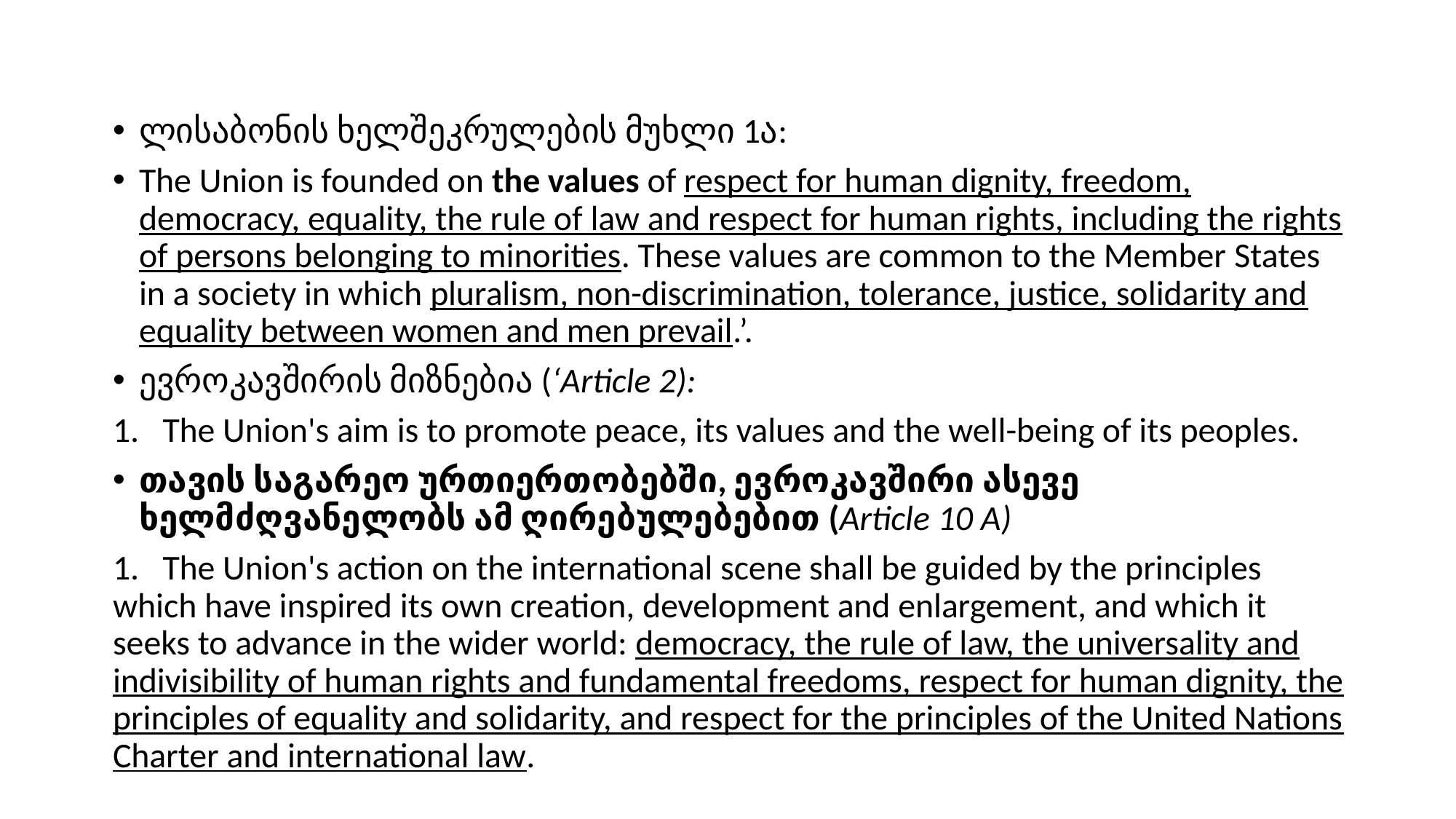

ლისაბონის ხელშეკრულების მუხლი 1ა:
The Union is founded on the values of respect for human dignity, freedom, democracy, equality, the rule of law and respect for human rights, including the rights of persons belonging to minorities. These values are common to the Member States in a society in which pluralism, non-discrimination, tolerance, justice, solidarity and equality between women and men prevail.’.
ევროკავშირის მიზნებია (‘Article 2):
1.   The Union's aim is to promote peace, its values and the well-being of its peoples.
თავის საგარეო ურთიერთობებში, ევროკავშირი ასევე ხელმძღვანელობს ამ ღირებულებებით (Article 10 A)
1.   The Union's action on the international scene shall be guided by the principles which have inspired its own creation, development and enlargement, and which it seeks to advance in the wider world: democracy, the rule of law, the universality and indivisibility of human rights and fundamental freedoms, respect for human dignity, the principles of equality and solidarity, and respect for the principles of the United Nations Charter and international law.